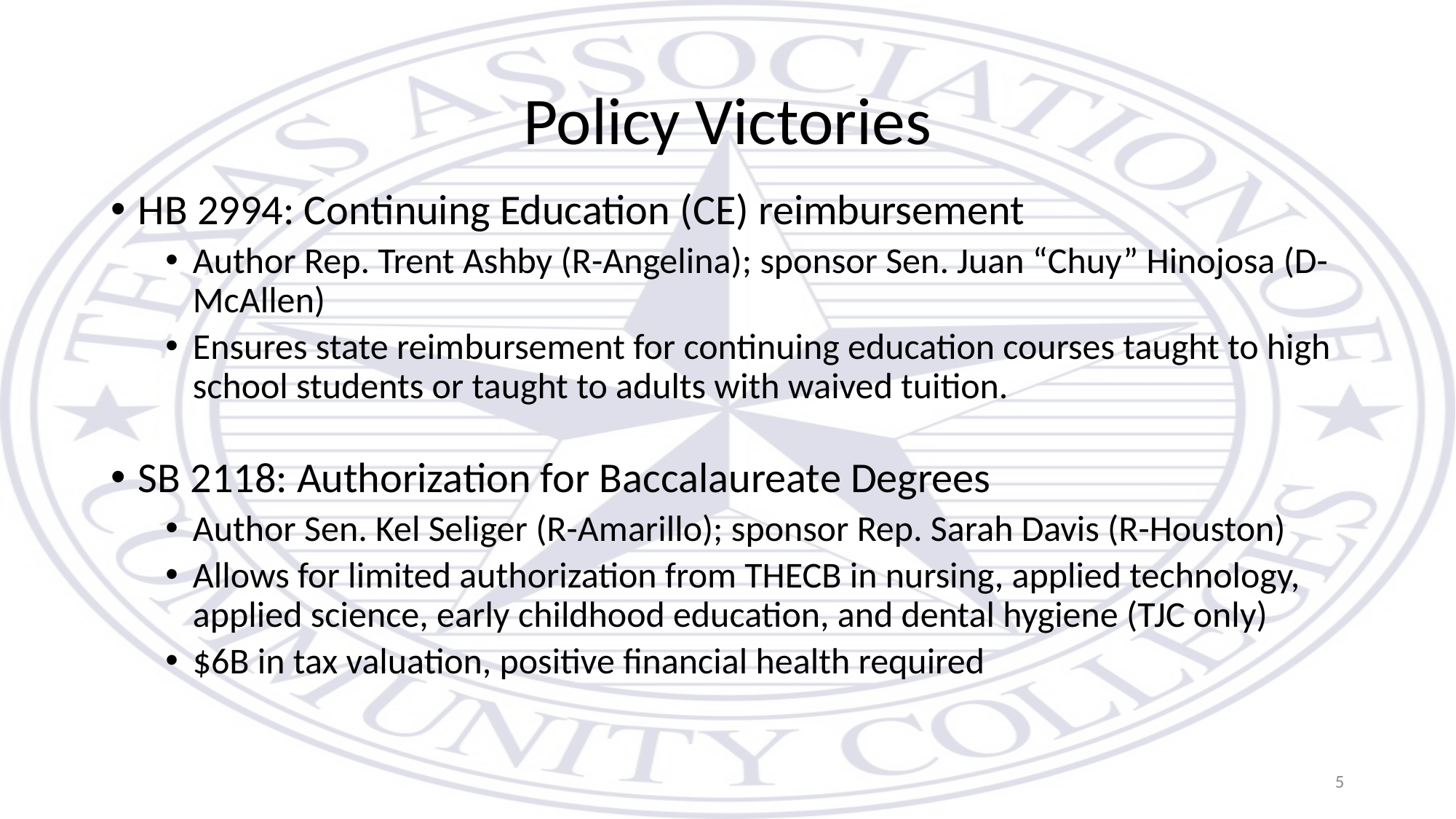

# Policy Victories
HB 2994: Continuing Education (CE) reimbursement
Author Rep. Trent Ashby (R-Angelina); sponsor Sen. Juan “Chuy” Hinojosa (D-McAllen)
Ensures state reimbursement for continuing education courses taught to high school students or taught to adults with waived tuition.

SB 2118: Authorization for Baccalaureate Degrees
Author Sen. Kel Seliger (R-Amarillo); sponsor Rep. Sarah Davis (R-Houston)
Allows for limited authorization from THECB in nursing, applied technology, applied science, early childhood education, and dental hygiene (TJC only)
$6B in tax valuation, positive financial health required

5